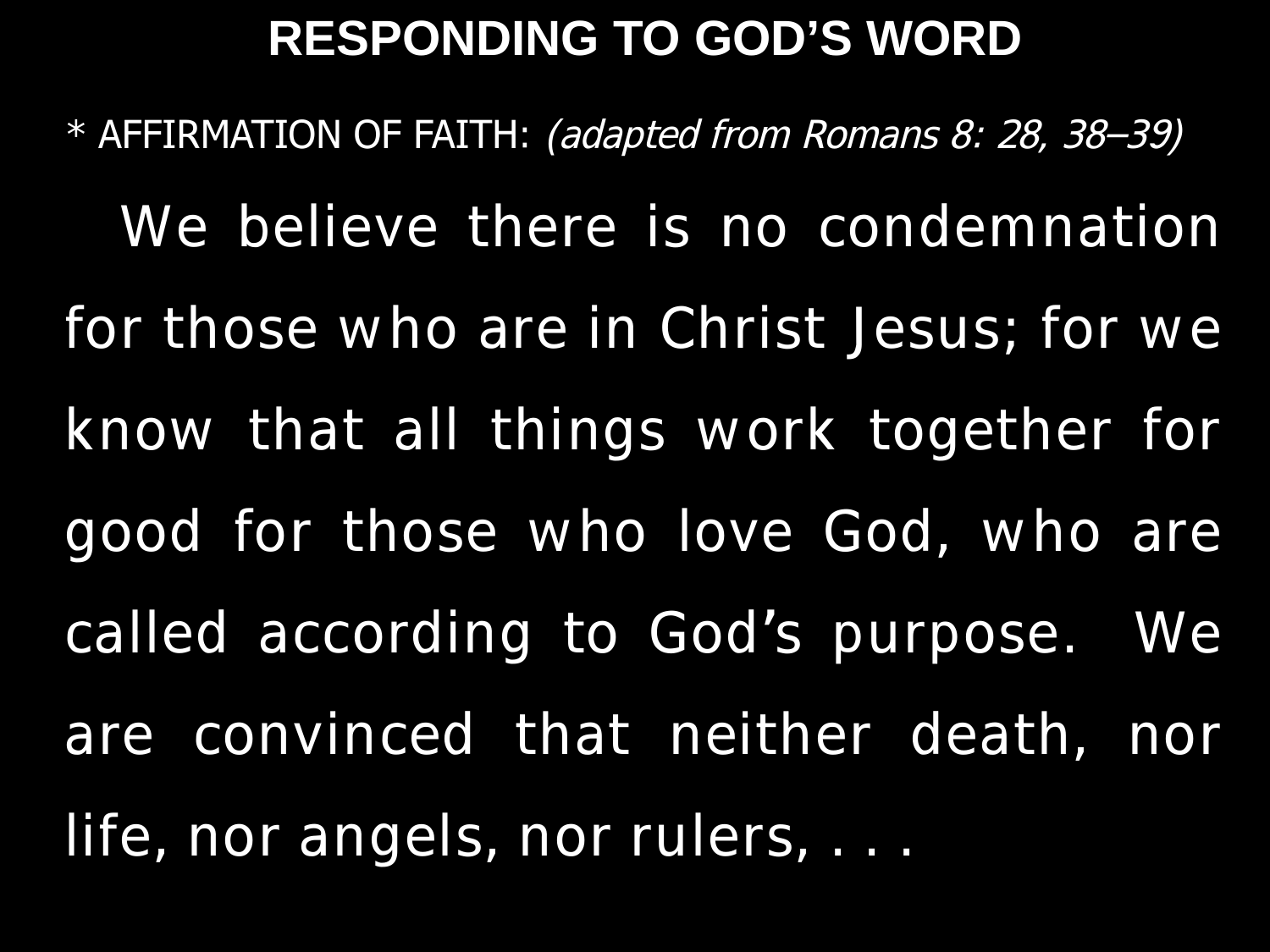

RESPONDING TO GOD’S WORD

* AFFIRMATION OF FAITH: (adapted from Romans 8: 28, 38–39)
We believe there is no condemnation for those who are in Christ Jesus; for we know that all things work together for good for those who love God, who are called according to God’s purpose.  We are convinced that neither death, nor life, nor angels, nor rulers, . . .